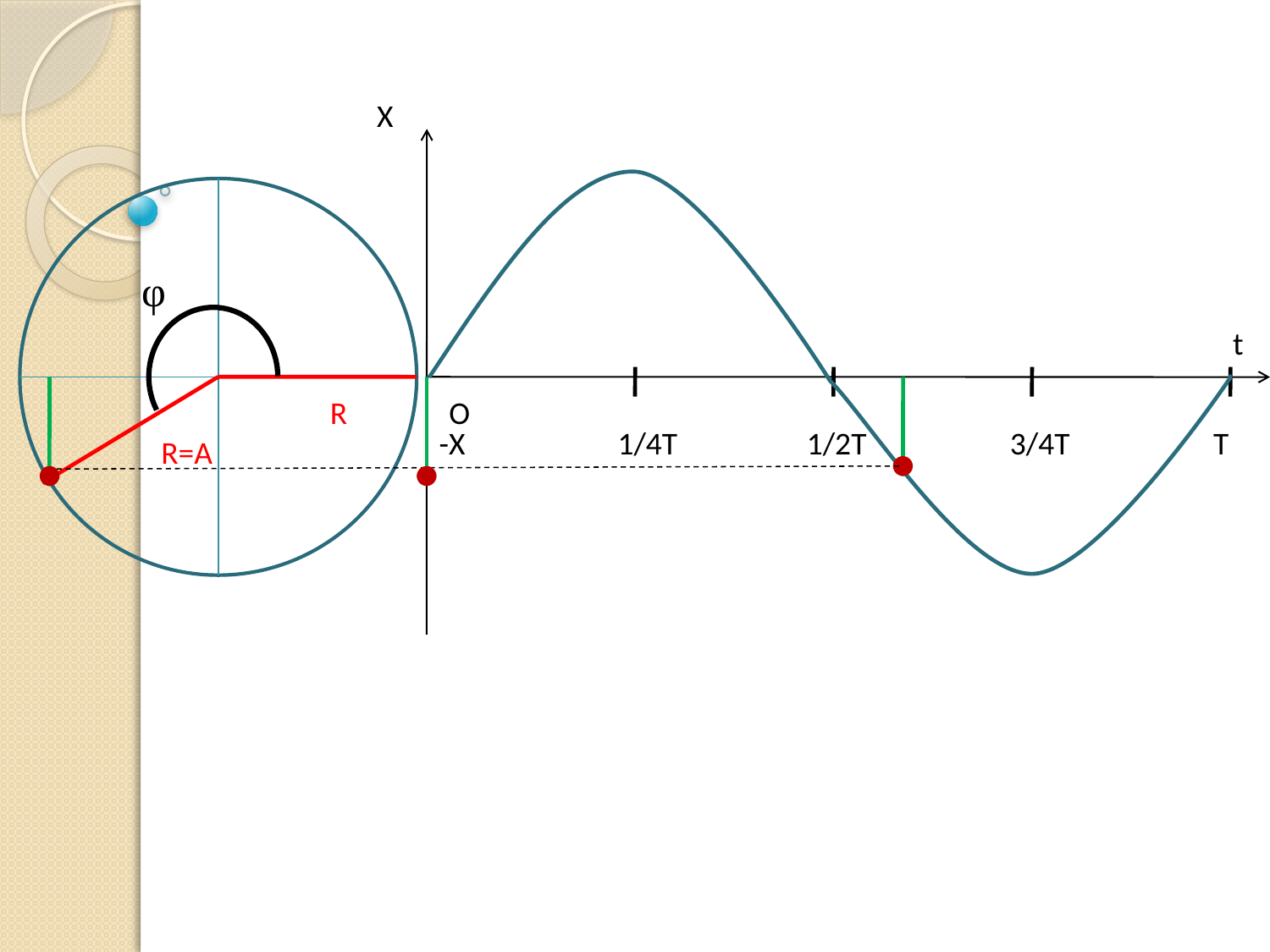

Х

φ

t
R
O
-Х
1/4Т                  1/2Т                    3/4Т                    Т
R=A